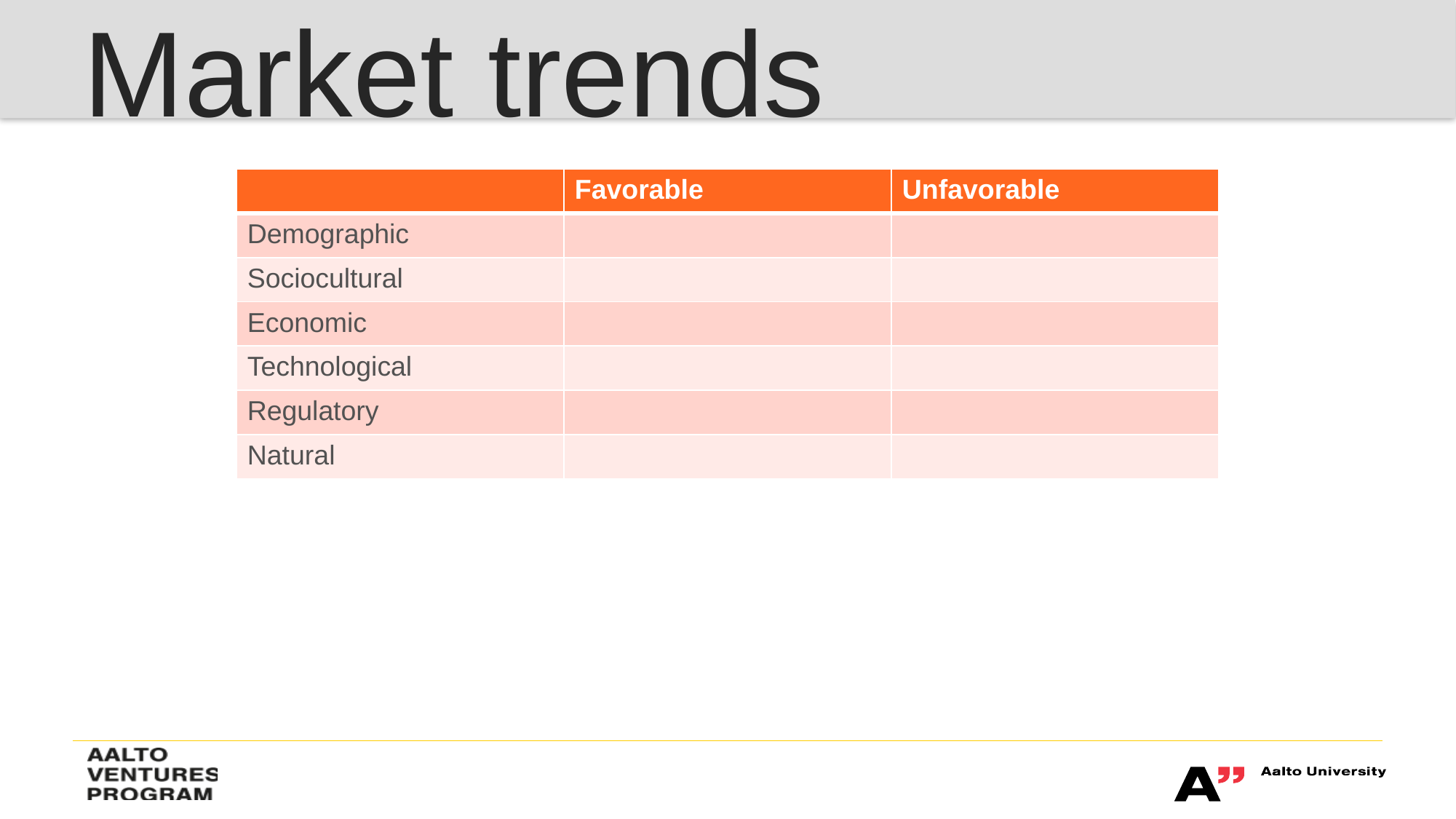

# Market trends
|  | Favorable | Unfavorable |
| --- | --- | --- |
| Demographic |  |  |
| Sociocultural |  |  |
| Economic |  |  |
| Technological |  |  |
| Regulatory |  |  |
| Natural |  |  |